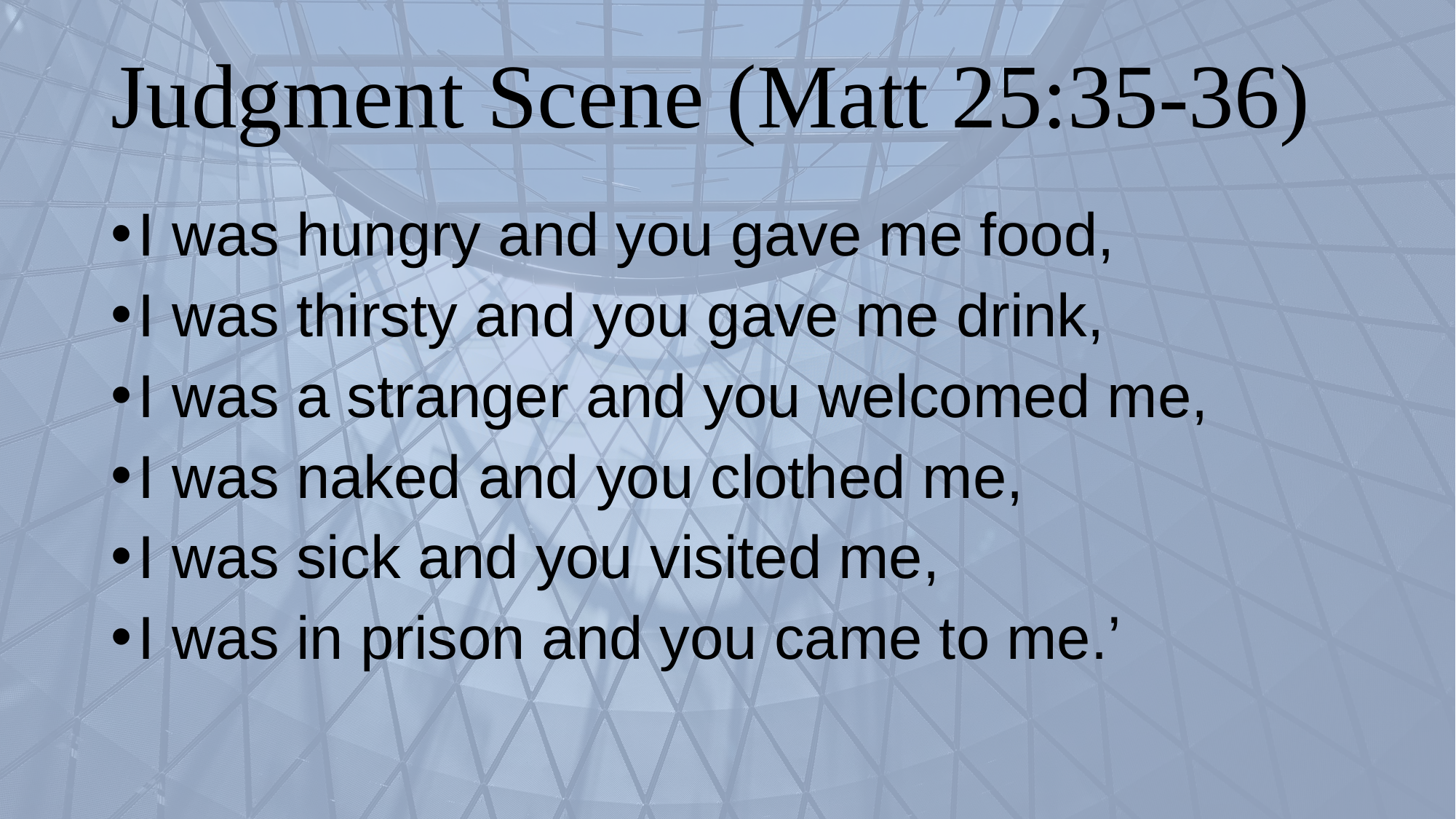

# Judgment Scene (Matt 25:35-36)
I was hungry and you gave me food,
I was thirsty and you gave me drink,
I was a stranger and you welcomed me,
I was naked and you clothed me,
I was sick and you visited me,
I was in prison and you came to me.’